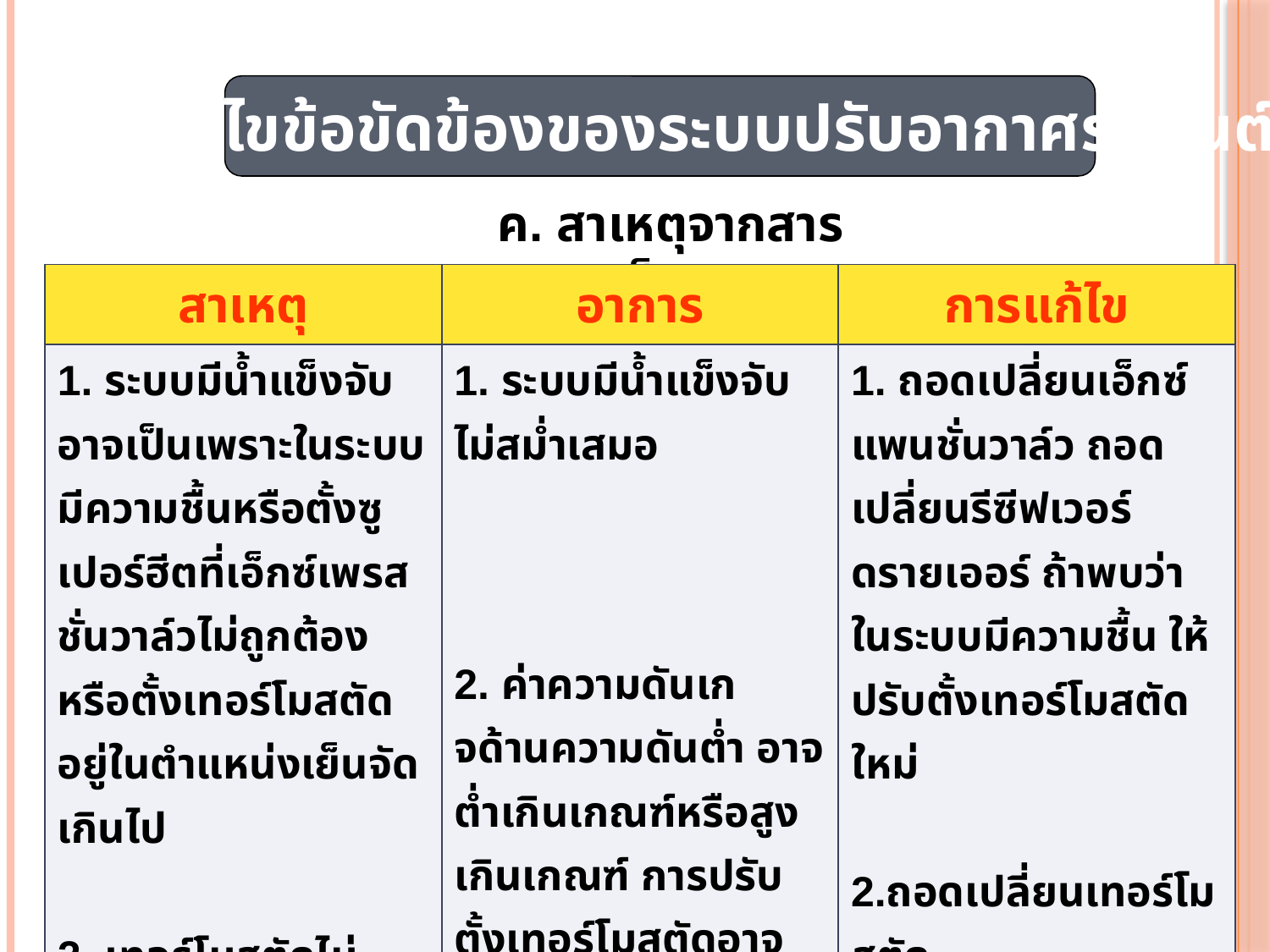

การแก้ไขข้อขัดข้องของระบบปรับอากาศรถยนต์
ค. สาเหตุจากสารความเย็น
| สาเหตุ | อาการ | การแก้ไข |
| --- | --- | --- |
| 1. ระบบมีน้ำแข็งจับอาจเป็นเพราะในระบบมีความชื้นหรือตั้งซูเปอร์ฮีตที่เอ็กซ์เพรสชั่นวาล์วไม่ถูกต้องหรือตั้งเทอร์โมสตัดอยู่ในตำแหน่งเย็นจัดเกินไป 2. เทอร์โมสตัดไม่ทำงาน | 1. ระบบมีน้ำแข็งจับไม่สม่ำเสมอ 2. ค่าความดันเกจด้านความดันต่ำ อาจต่ำเกินเกณฑ์หรือสูงเกินเกณฑ์ การปรับตั้งเทอร์โมสตัดอาจไม่ถูกต้อง | 1. ถอดเปลี่ยนเอ็กซ์แพนชั่นวาล์ว ถอดเปลี่ยนรีซีฟเวอร์ดรายเออร์ ถ้าพบว่าในระบบมีความชื้น ให้ปรับตั้งเทอร์โมสตัดใหม่ 2.ถอดเปลี่ยนเทอร์โมสตัด |